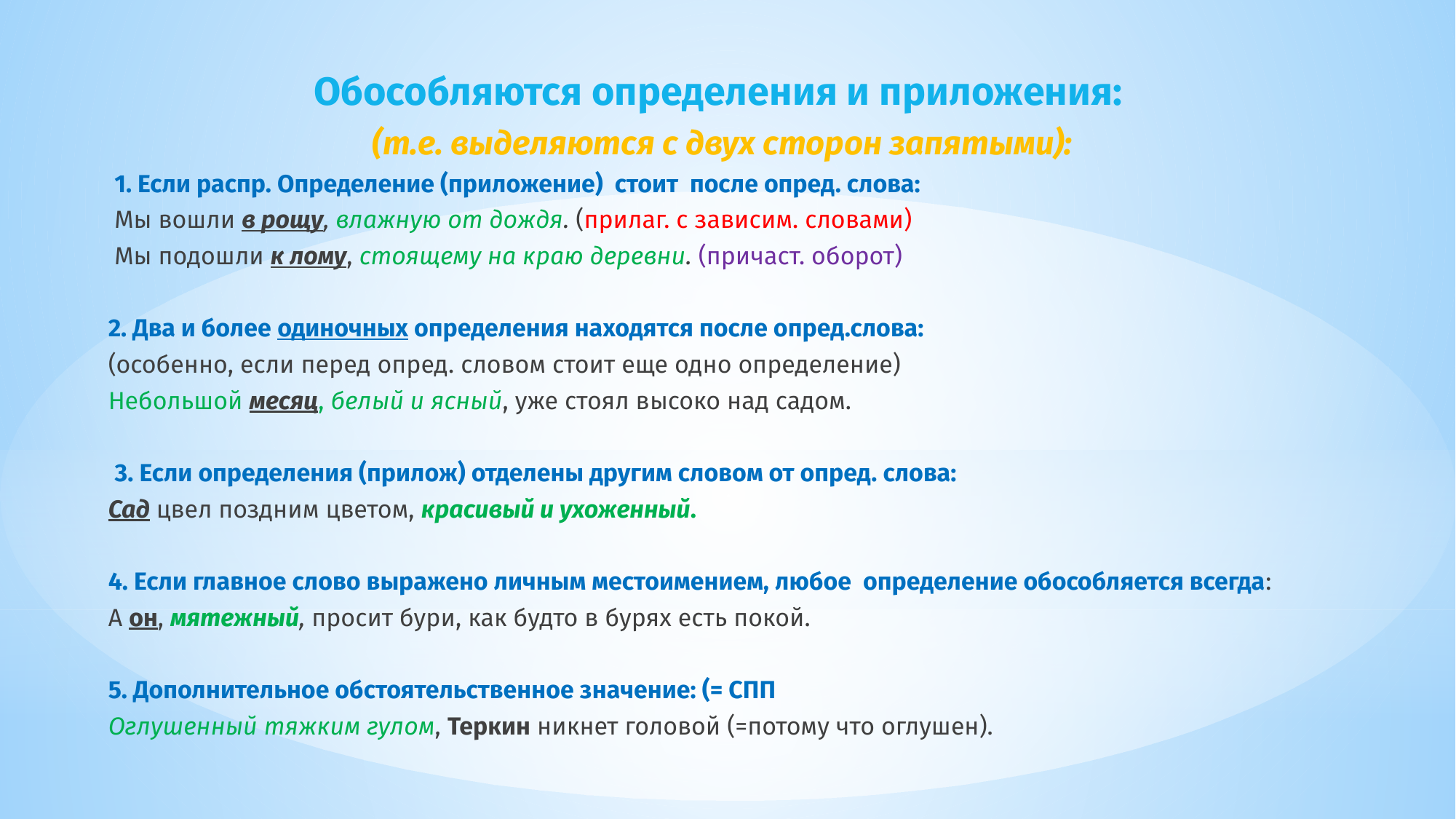

Обособляются определения и приложения:
(т.е. выделяются с двух сторон запятыми):
1. Если распр. Определение (приложение)  стоит  после опред. слова:
Мы вошли в рощу, влажную от дождя. (прилаг. с зависим. словами)
Мы подошли к лому, стоящему на краю деревни. (причаст. оборот)

2. Два и более одиночных определения находятся после опред.слова:
(особенно, если перед опред. словом стоит еще одно определение)
Небольшой месяц, белый и ясный, уже стоял высоко над садом.

 3. Если определения (прилож) отделены другим словом от опред. слова:
Сад цвел поздним цветом, красивый и ухоженный.

4. Если главное слово выражено личным местоимением, любое  определение обособляется всегда:
А он, мятежный, просит бури, как будто в бурях есть покой.

5. Дополнительное обстоятельственное значение: (= СПП
Оглушенный тяжким гулом, Теркин никнет головой (=потому что оглушен).